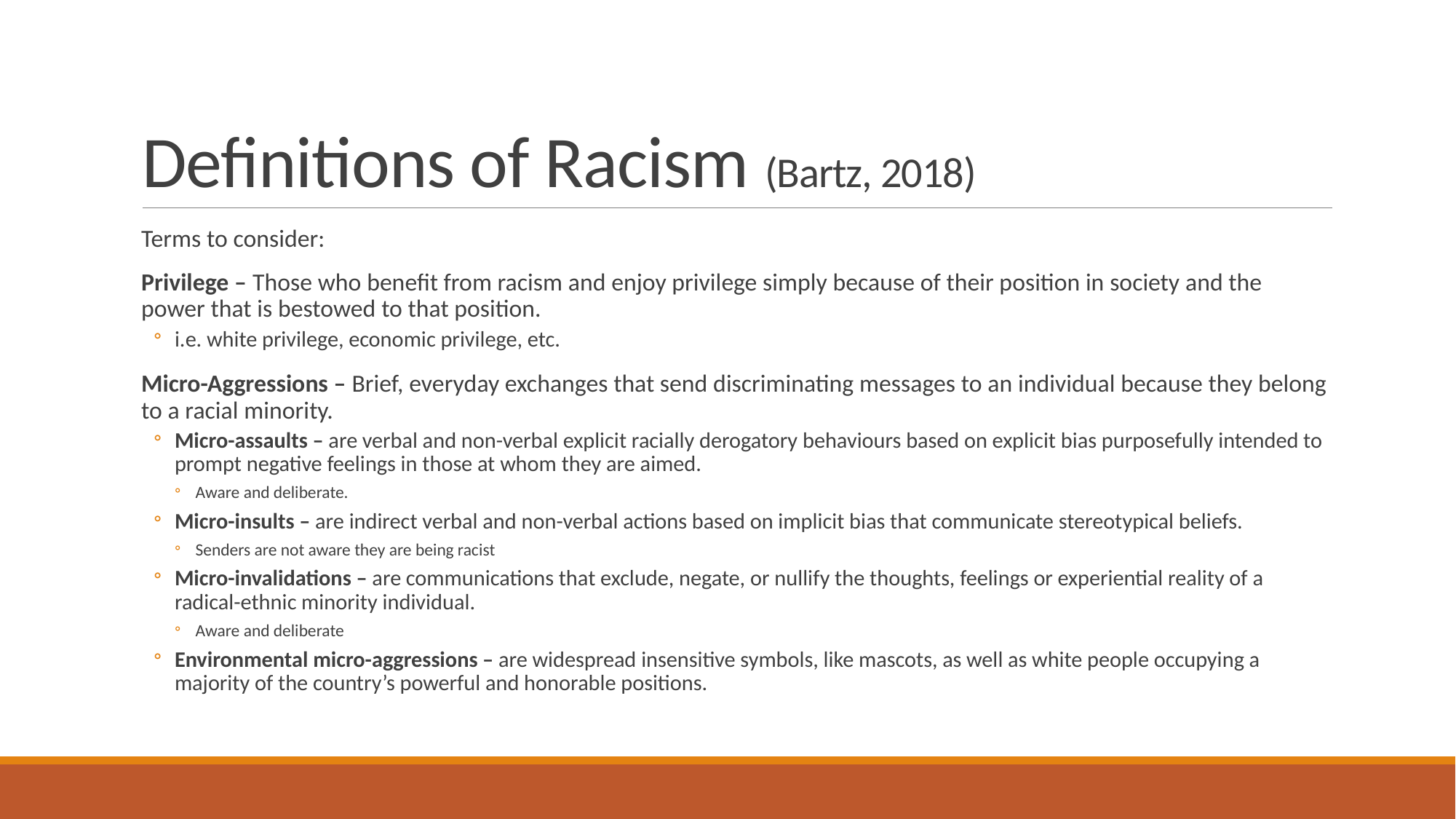

# Definitions of Racism (Bartz, 2018)
Terms to consider:
Privilege – Those who benefit from racism and enjoy privilege simply because of their position in society and the power that is bestowed to that position.
i.e. white privilege, economic privilege, etc.
Micro-Aggressions – Brief, everyday exchanges that send discriminating messages to an individual because they belong to a racial minority.
Micro-assaults – are verbal and non-verbal explicit racially derogatory behaviours based on explicit bias purposefully intended to prompt negative feelings in those at whom they are aimed.
Aware and deliberate.
Micro-insults – are indirect verbal and non-verbal actions based on implicit bias that communicate stereotypical beliefs.
Senders are not aware they are being racist
Micro-invalidations – are communications that exclude, negate, or nullify the thoughts, feelings or experiential reality of a radical-ethnic minority individual.
Aware and deliberate
Environmental micro-aggressions – are widespread insensitive symbols, like mascots, as well as white people occupying a majority of the country’s powerful and honorable positions.